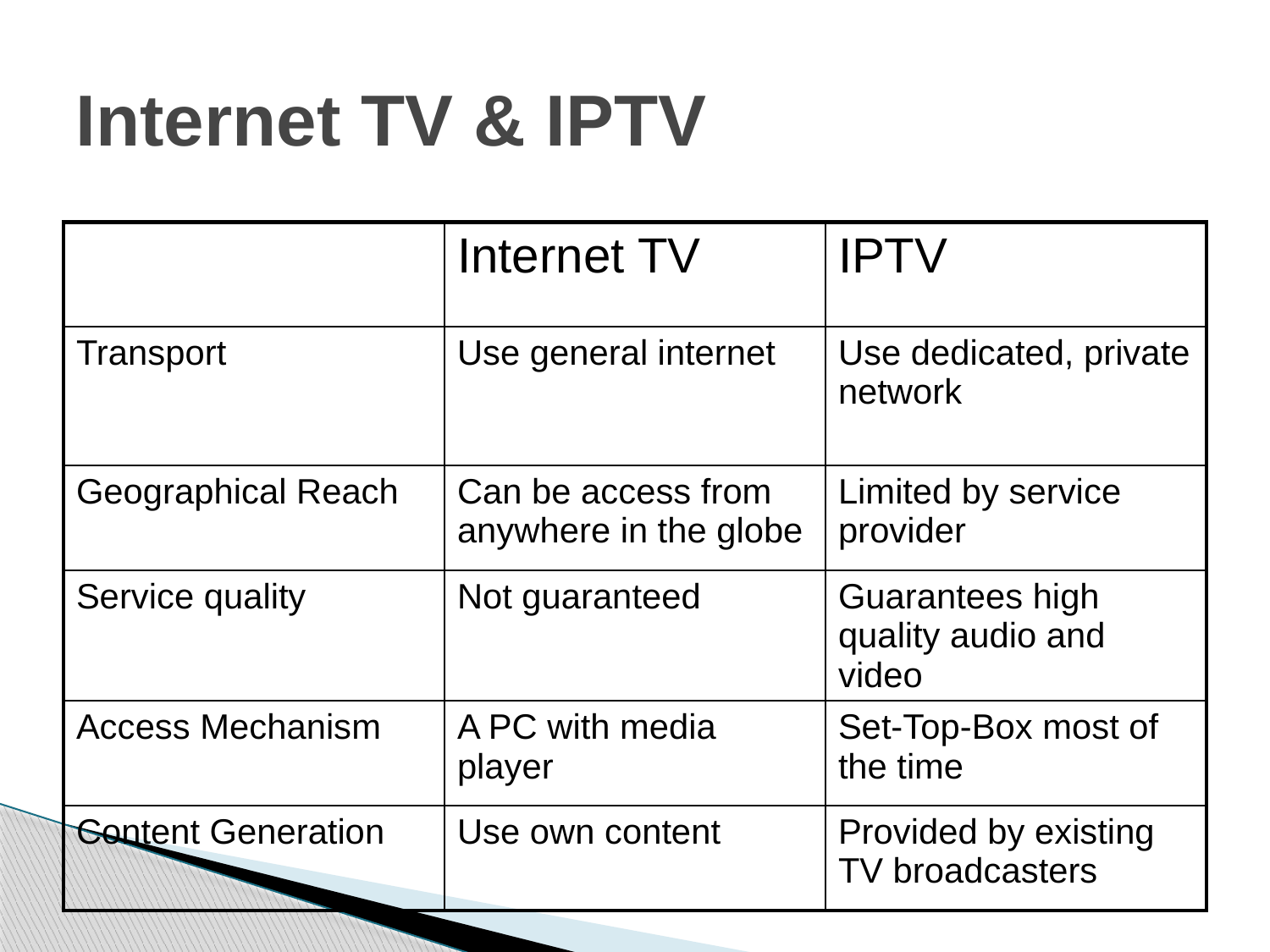

# Internet TV & IPTV
|  | Internet TV | IPTV |
| --- | --- | --- |
| Transport | Use general internet | Use dedicated, private network |
| Geographical Reach | Can be access from anywhere in the globe | Limited by service provider |
| Service quality | Not guaranteed | Guarantees high quality audio and video |
| Access Mechanism | A PC with media player | Set-Top-Box most of the time |
| Content Generation | Use own content | Provided by existing TV broadcasters |